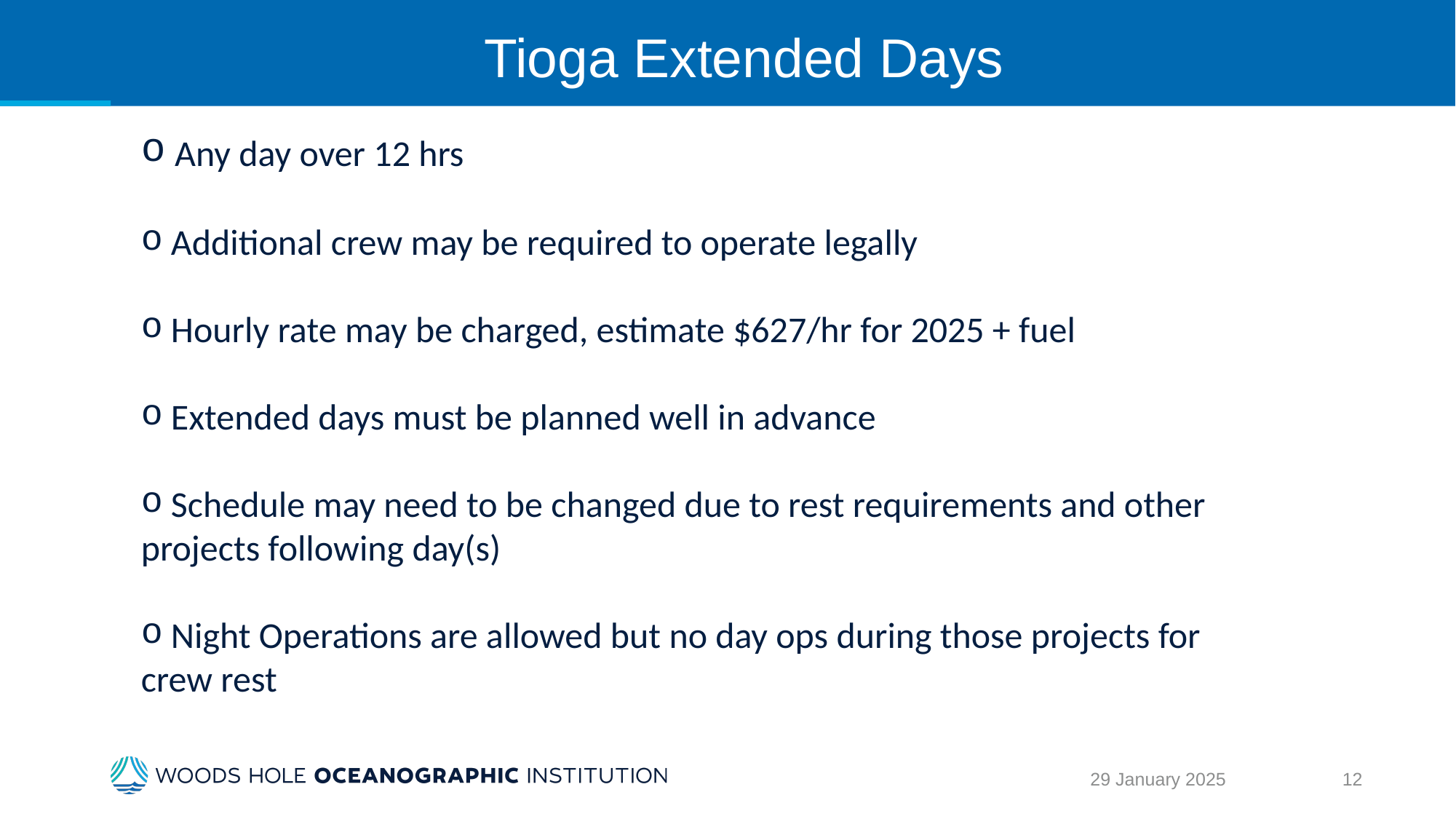

# Tioga Extended Days
 Any day over 12 hrs

 Additional crew may be required to operate legally

 Hourly rate may be charged, estimate $627/hr for 2025 + fuel

 Extended days must be planned well in advance

 Schedule may need to be changed due to rest requirements and other projects following day(s)

 Night Operations are allowed but no day ops during those projects for crew rest